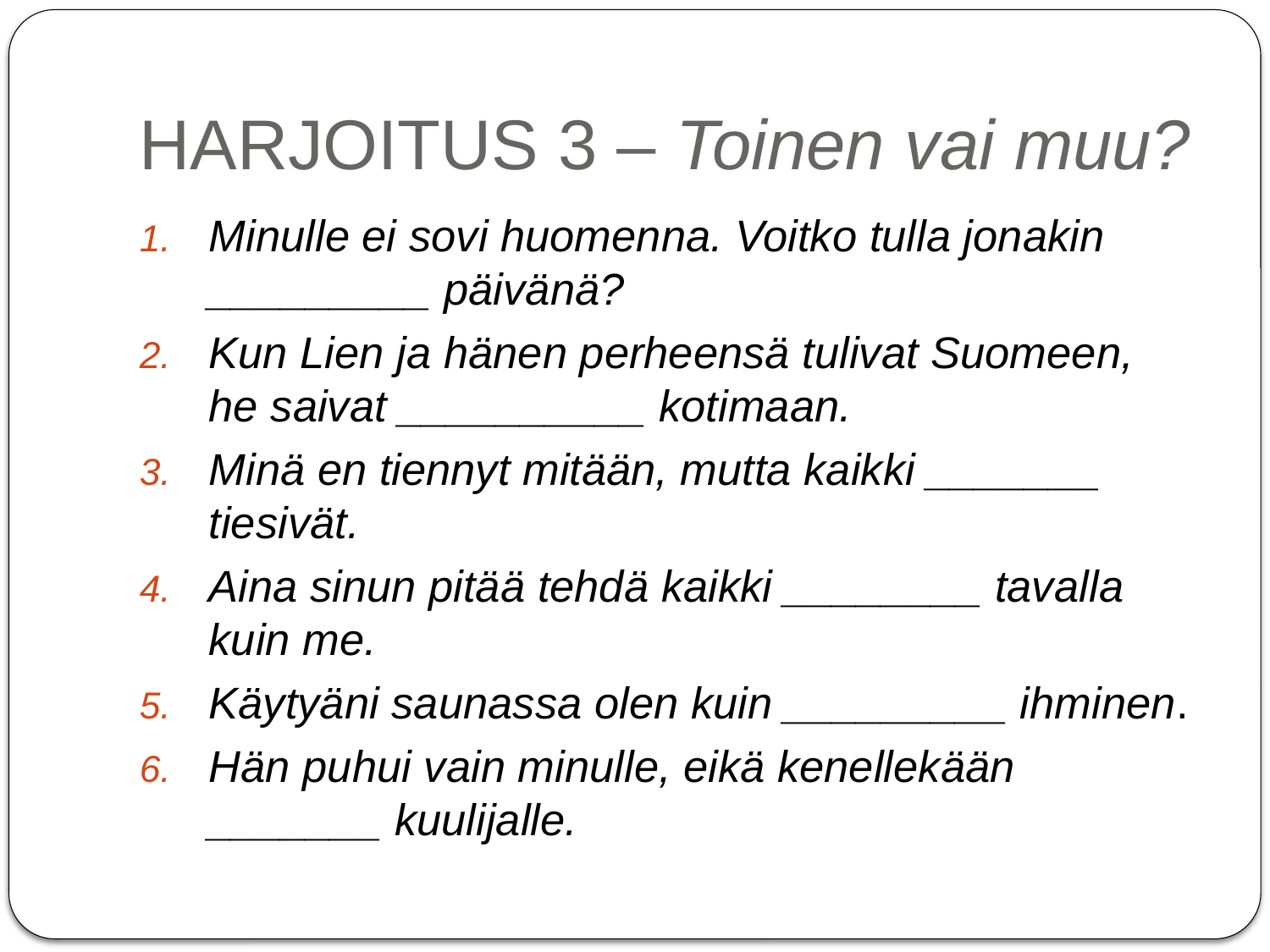

# HARJOITUS 3 – Toinen vai muu?
Minulle ei sovi huomenna. Voitko tulla jonakin _________ päivänä?
Kun Lien ja hänen perheensä tulivat Suomeen, he saivat __________ kotimaan.
Minä en tiennyt mitään, mutta kaikki _______ tiesivät.
Aina sinun pitää tehdä kaikki ________ tavalla kuin me.
Käytyäni saunassa olen kuin _________ ihminen.
Hän puhui vain minulle, eikä kenellekään _______ kuulijalle.